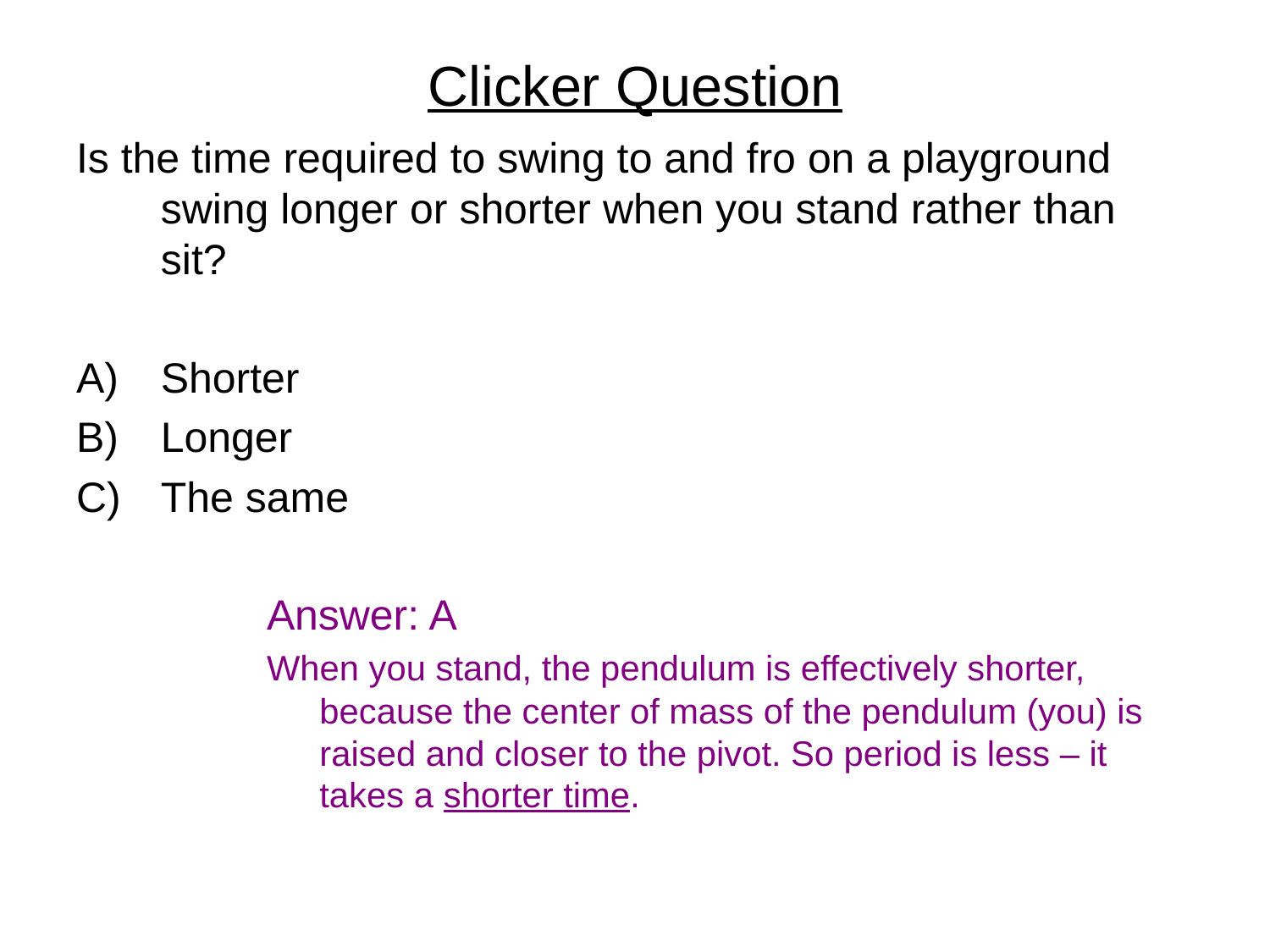

# Clicker Question
Is the time required to swing to and fro on a playground swing longer or shorter when you stand rather than sit?

Shorter
Longer
The same

Answer: A
When you stand, the pendulum is effectively shorter, because the center of mass of the pendulum (you) is raised and closer to the pivot. So period is less – it takes a shorter time.